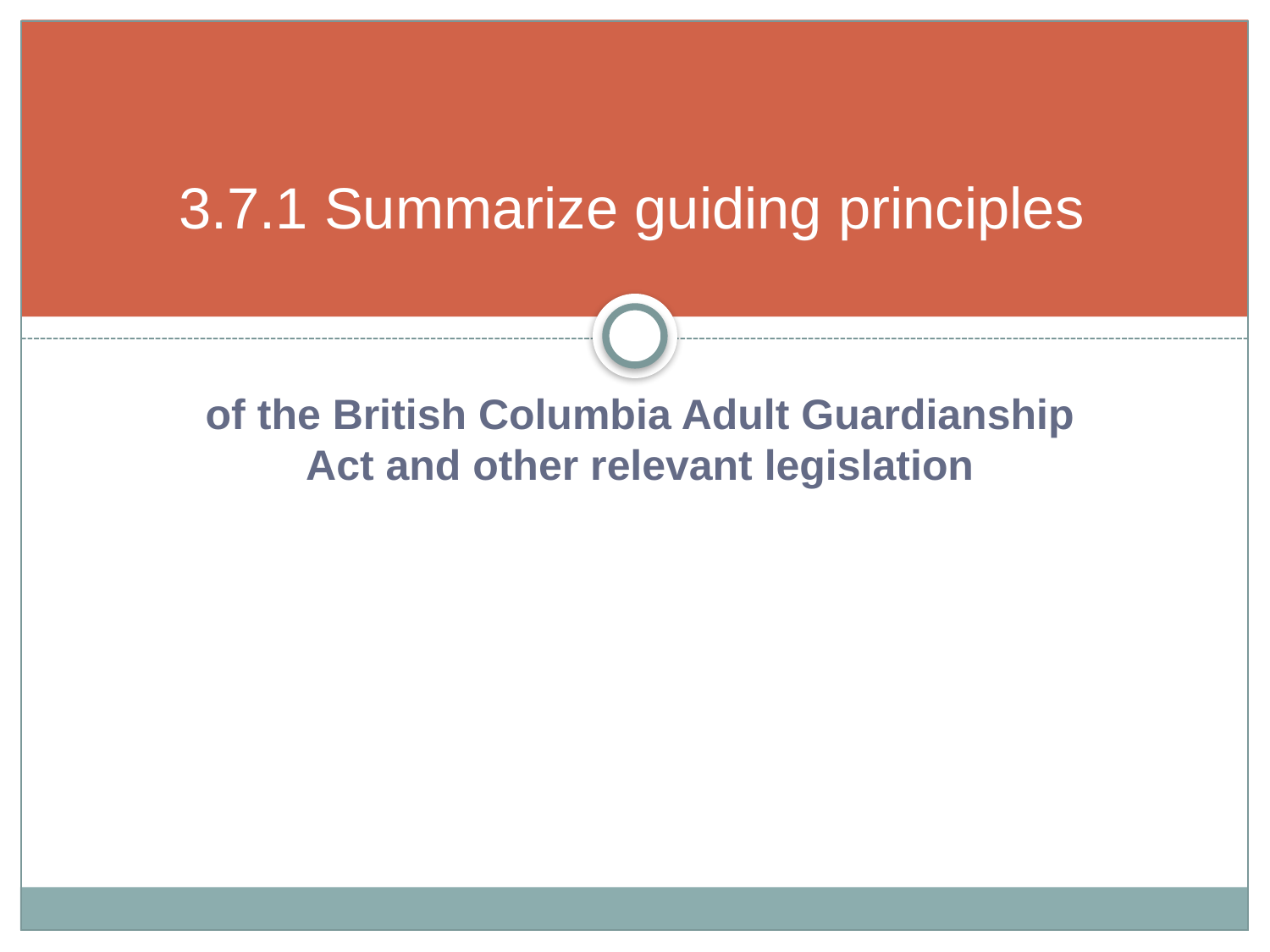

# 3.7.1 Summarize guiding principles
of the British Columbia Adult Guardianship Act and other relevant legislation